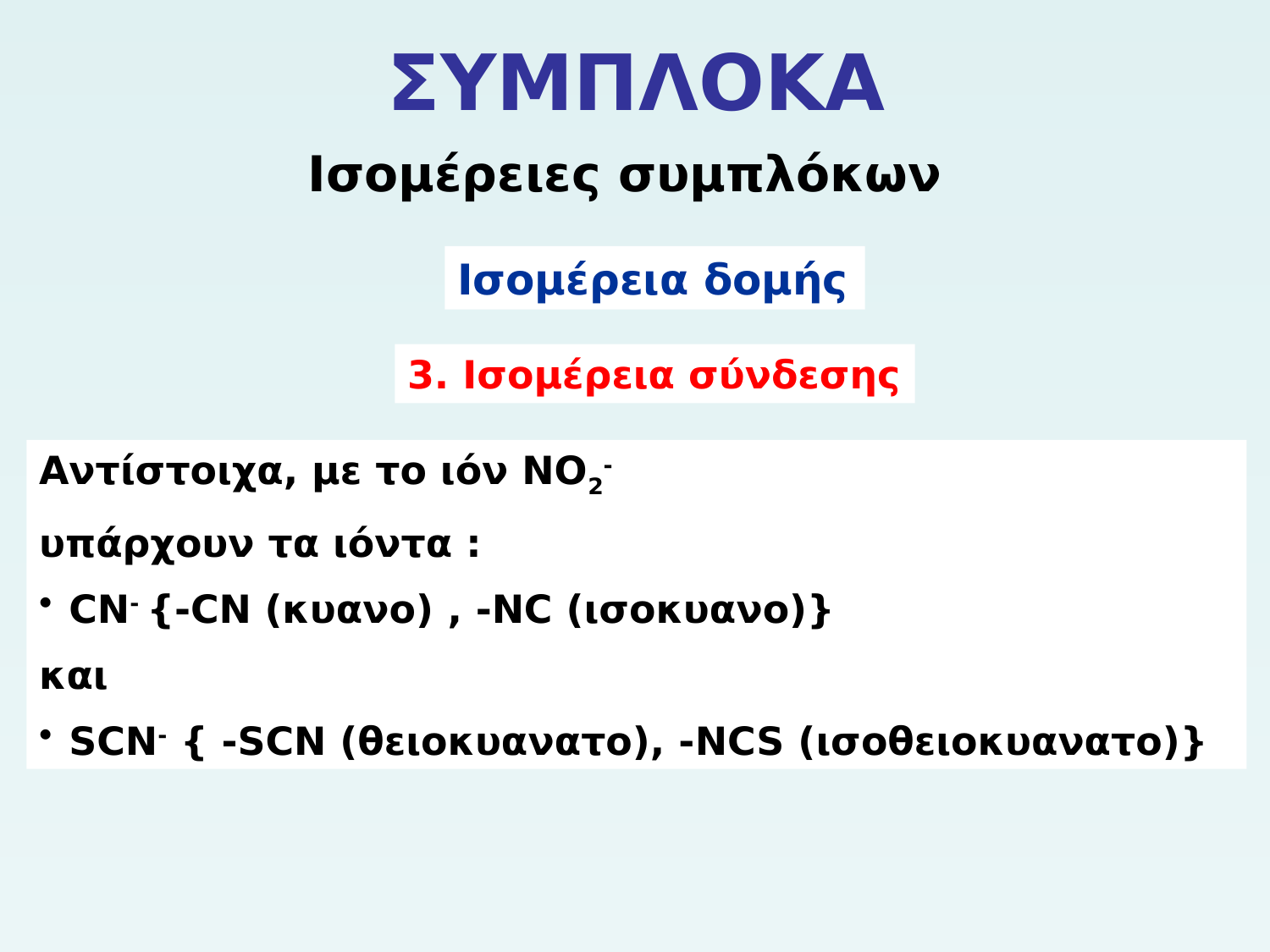

# ΣΥΜΠΛΟΚΑ
Ισομέρειες συμπλόκων
Ισομέρεια δομής
3. Ισομέρεια σύνδεσης
Αντίστοιχα, με το ιόν ΝΟ2-
υπάρχουν τα ιόντα :
CN- {-CN (κυανο) , -NC (ισοκυανο)}
και
SCN- { -SCN (θειοκυανατο), -NCS (ισοθειοκυανατο)}